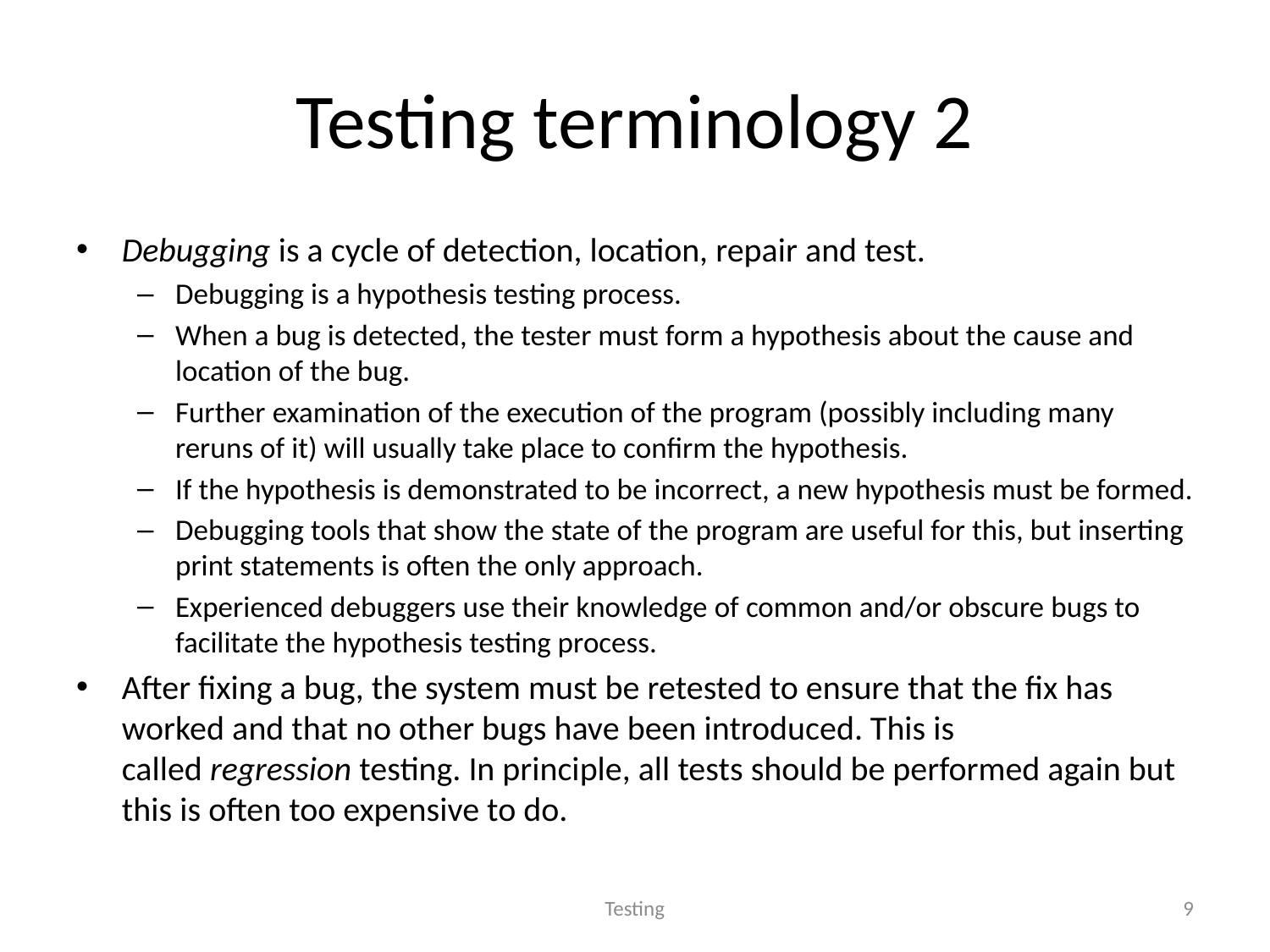

# Testing terminology 2
Debugging is a cycle of detection, location, repair and test.
Debugging is a hypothesis testing process.
When a bug is detected, the tester must form a hypothesis about the cause and location of the bug.
Further examination of the execution of the program (possibly including many reruns of it) will usually take place to confirm the hypothesis.
If the hypothesis is demonstrated to be incorrect, a new hypothesis must be formed.
Debugging tools that show the state of the program are useful for this, but inserting print statements is often the only approach.
Experienced debuggers use their knowledge of common and/or obscure bugs to facilitate the hypothesis testing process.
After fixing a bug, the system must be retested to ensure that the fix has worked and that no other bugs have been introduced. This is called regression testing. In principle, all tests should be performed again but this is often too expensive to do.
Testing
9